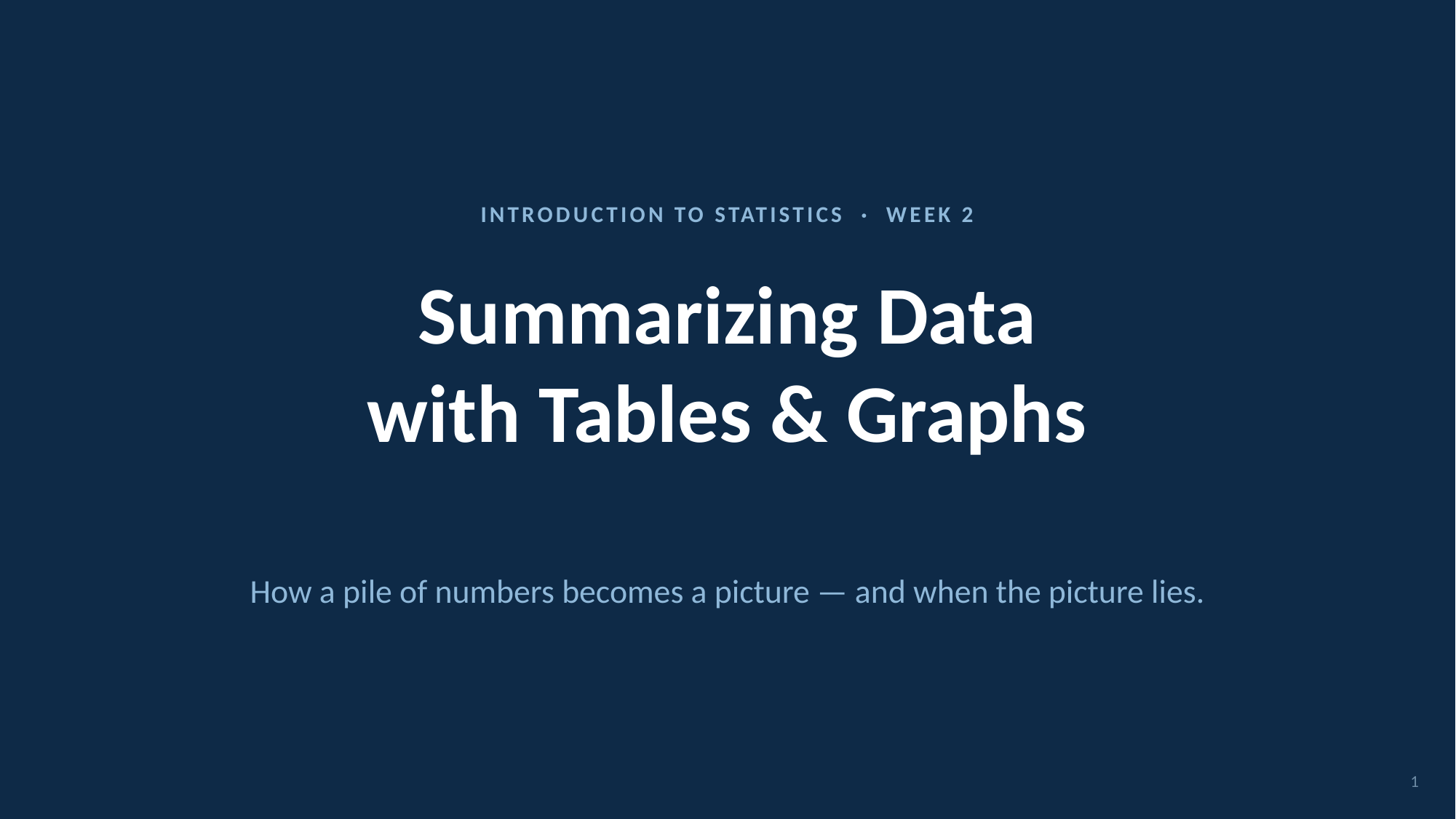

INTRODUCTION TO STATISTICS  ·  WEEK 2
# Summarizing Data
with Tables & Graphs
How a pile of numbers becomes a picture — and when the picture lies.
1